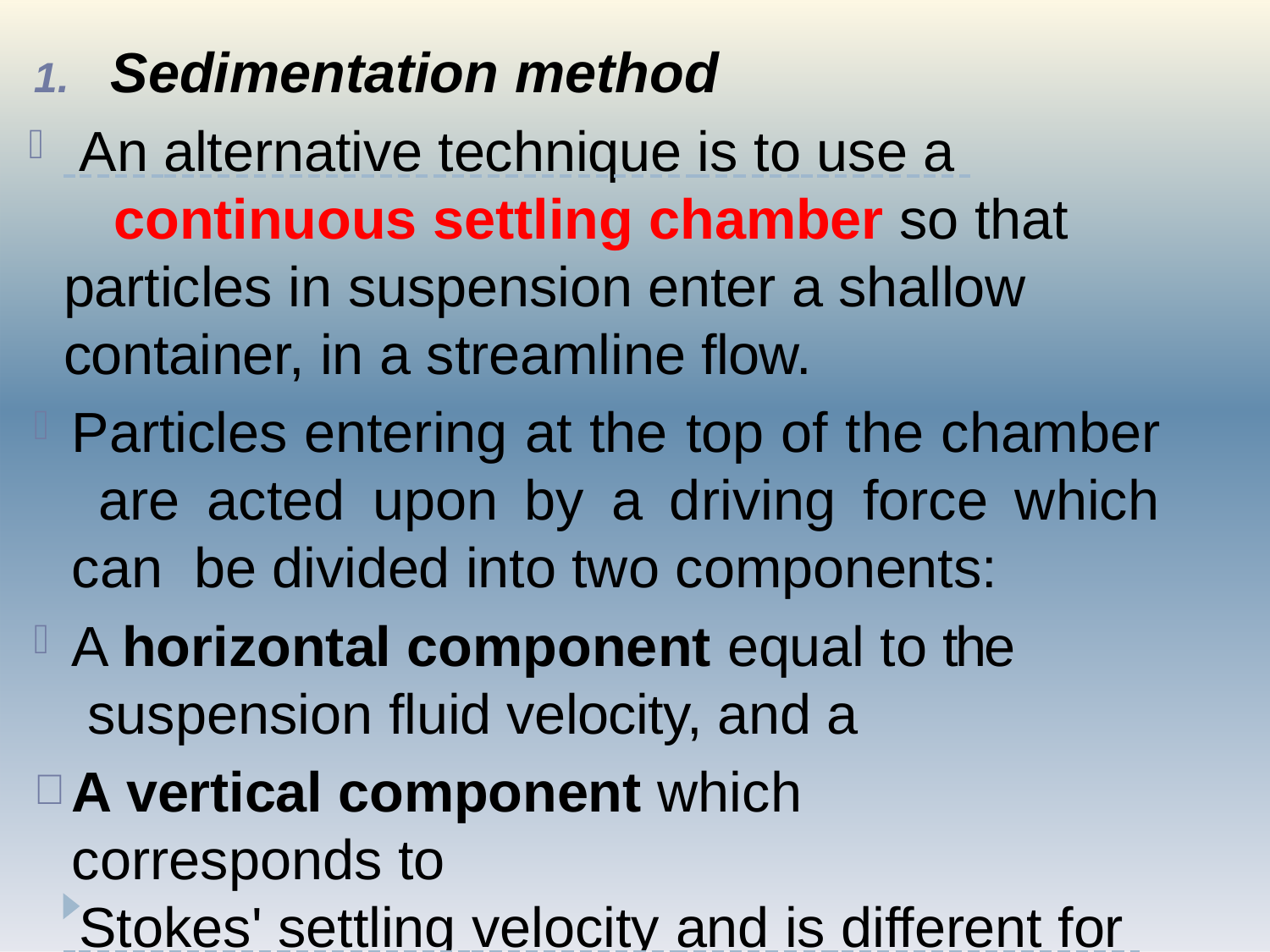

1.	Sedimentation method
 An alternative technique is to use a 	 continuous settling chamber so that  particles in suspension enter a shallow  container, in a streamline flow.
Particles entering at the top of the chamber  are acted upon by a driving force which can  be divided into two components:
A horizontal component equal to the  suspension fluid velocity, and a
A vertical component which corresponds to
 Stokes' settling velocity and is different for 	 e1a08ch particle size